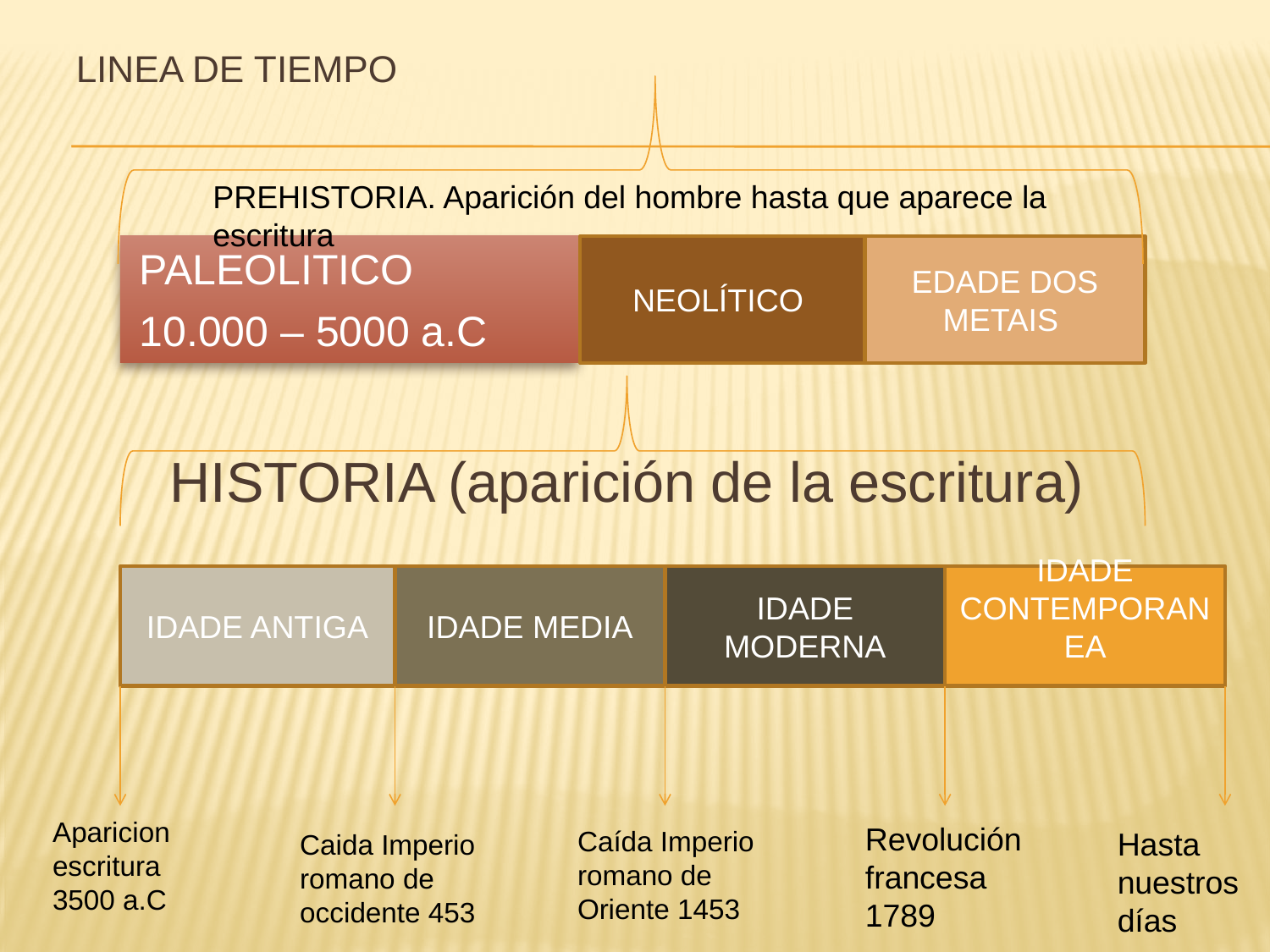

# LInea De TiEMPO
PREHISTORIA. Aparición del hombre hasta que aparece la escritura
	PALEOLITICO
	10.000 – 5000 a.C

HISTORIA (aparición de la escritura)

NEOLÍTICO
EDADE DOS METAIS
IDADE ANTIGA
IDADE MEDIA
IDADE MODERNA
IDADE CONTEMPORANEA

Aparicion escritura 3500 a.C
Revolución francesa 1789
Caída Imperio romano de Oriente 1453
Hasta nuestros días
Caida Imperio romano de occidente 453